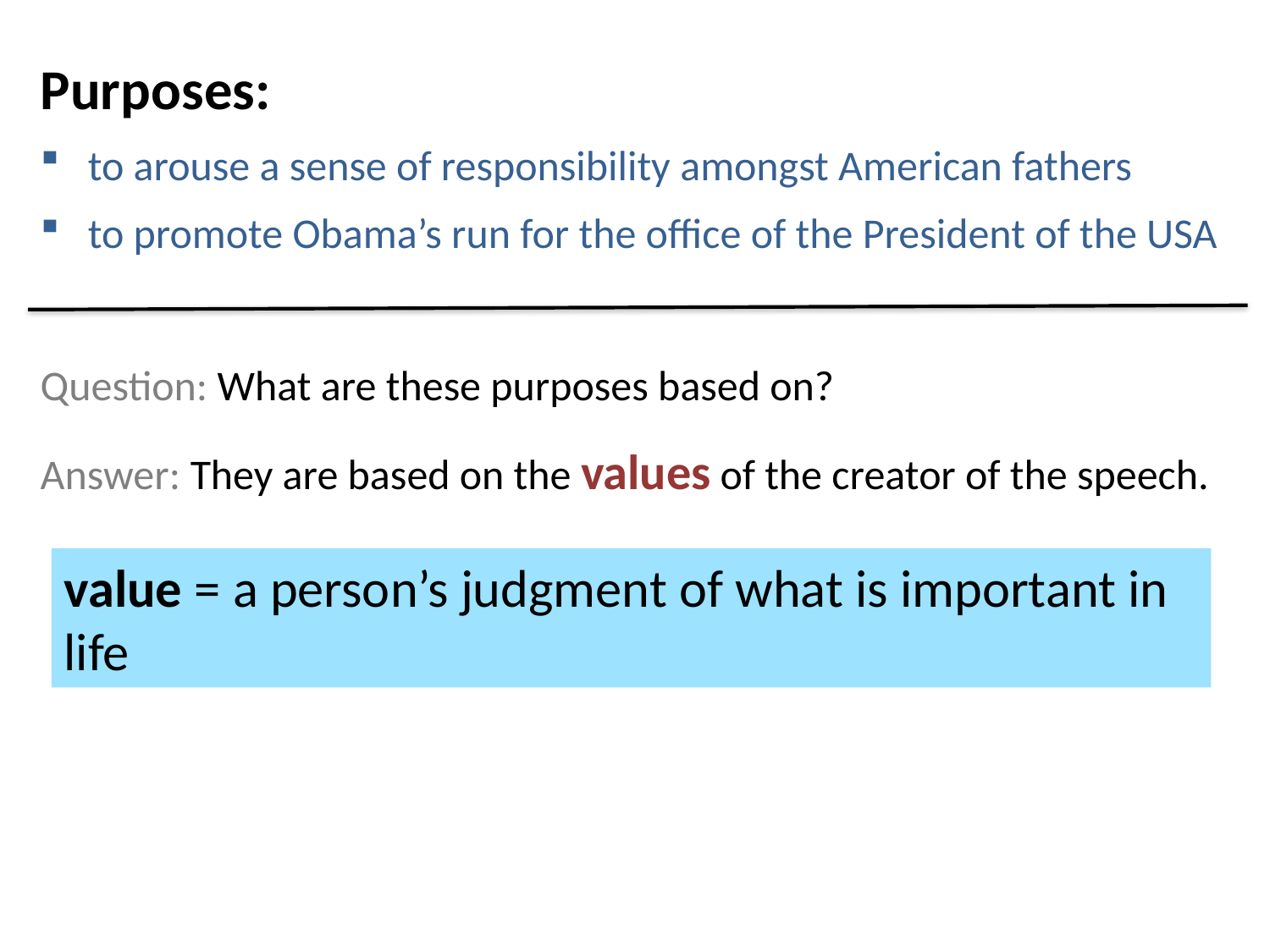

Purposes:

to arouse a sense of responsibility amongst American fathers

to promote Obama’s run for the office of the President of the USA

Question: What are these purposes based on?

Answer: They are based on the values of the creator of the speech.

value = a person’s judgment of what is important in life